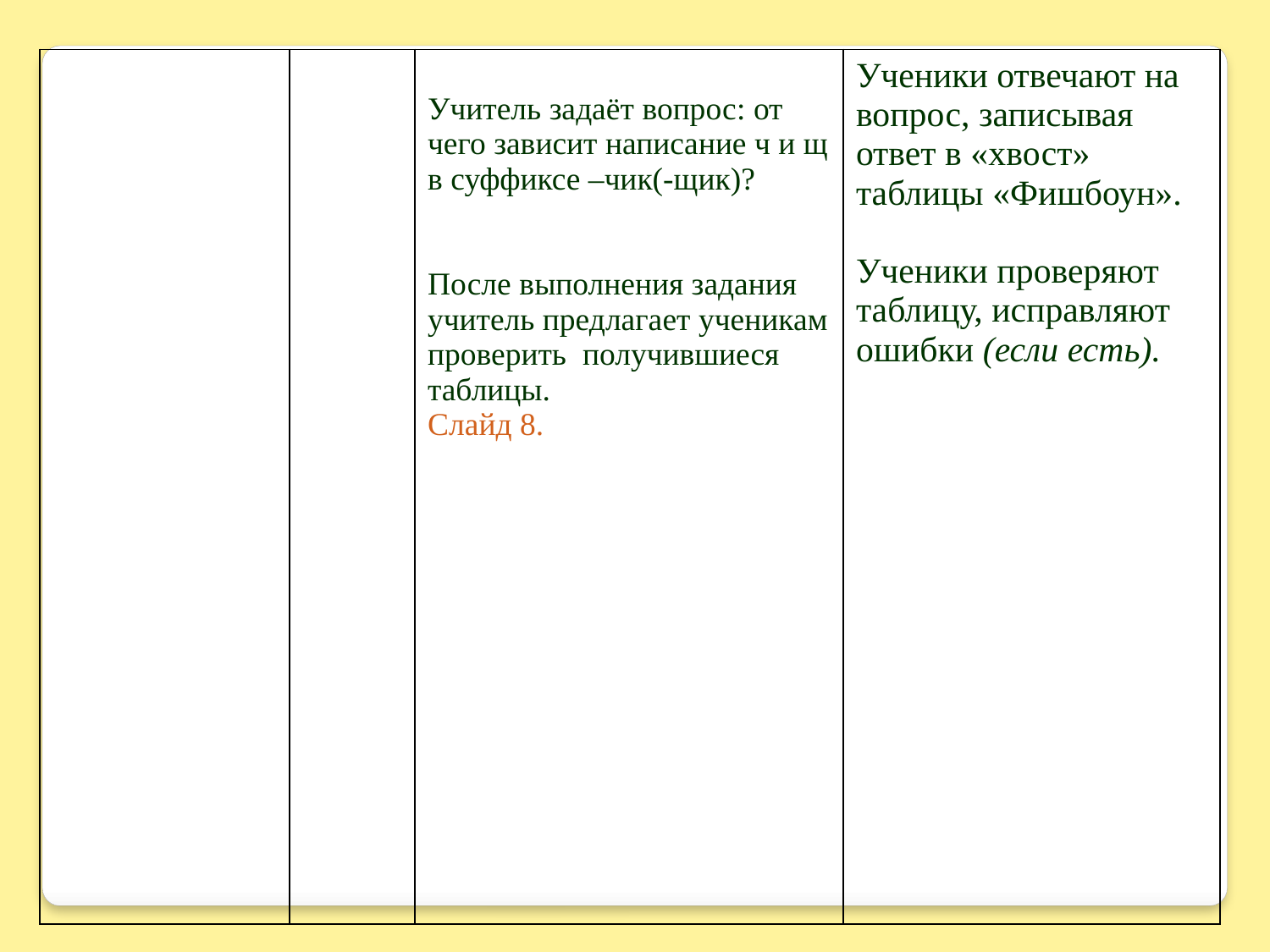

|  |  | Учитель задаёт вопрос: от чего зависит написание ч и щ в суффиксе –чик(-щик)? После выполнения задания учитель предлагает ученикам проверить получившиеся таблицы. Слайд 8. | Ученики отвечают на вопрос, записывая ответ в «хвост» таблицы «Фишбоун». Ученики проверяют таблицу, исправляют ошибки (если есть). |
| --- | --- | --- | --- |
|  |  |  |  |